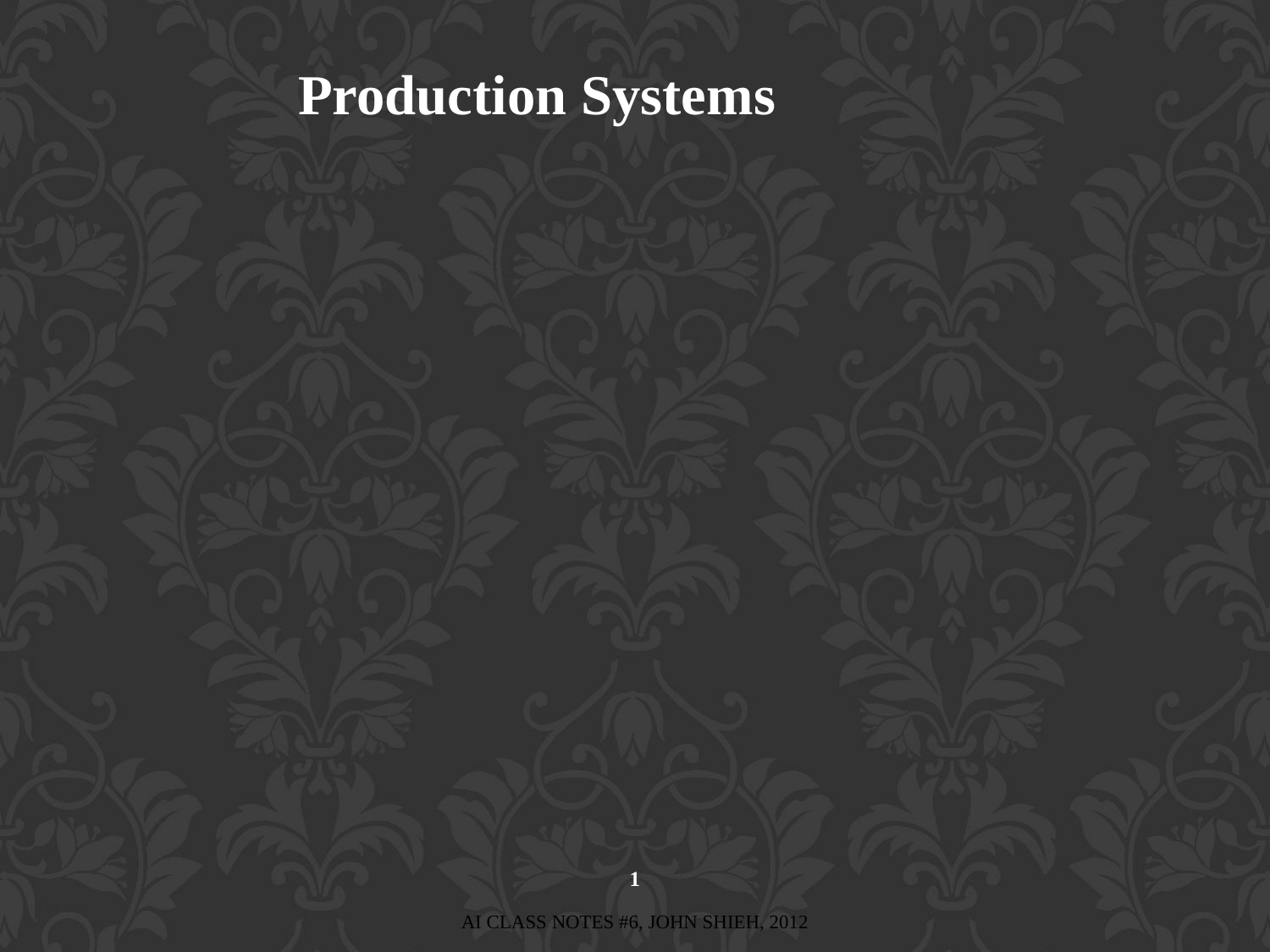

Production Systems
1
AI CLASS NOTES #6, JOHN SHIEH, 2012